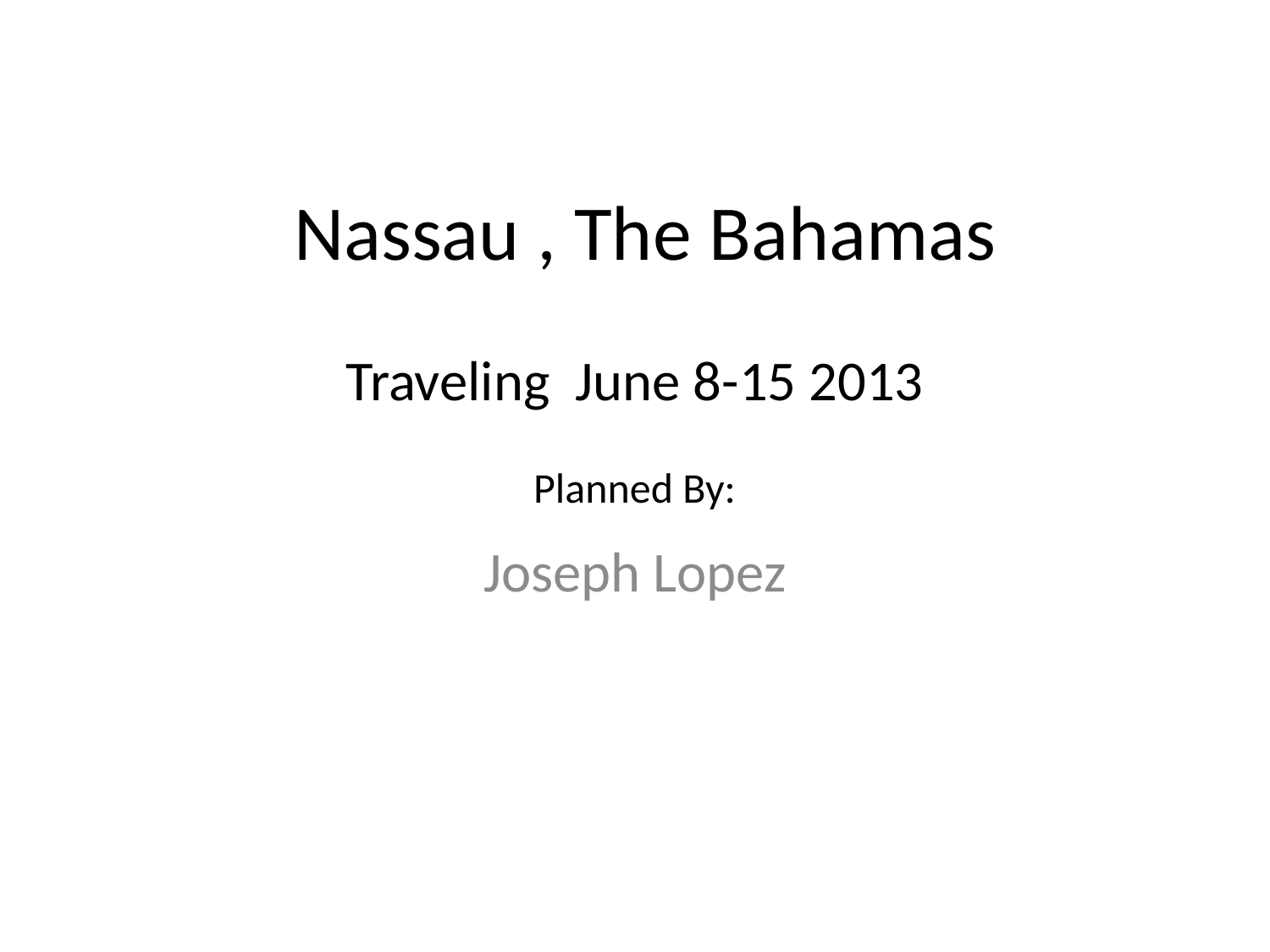

# Nassau , The Bahamas
Traveling  June 8-15 2013
Planned By:
Joseph Lopez